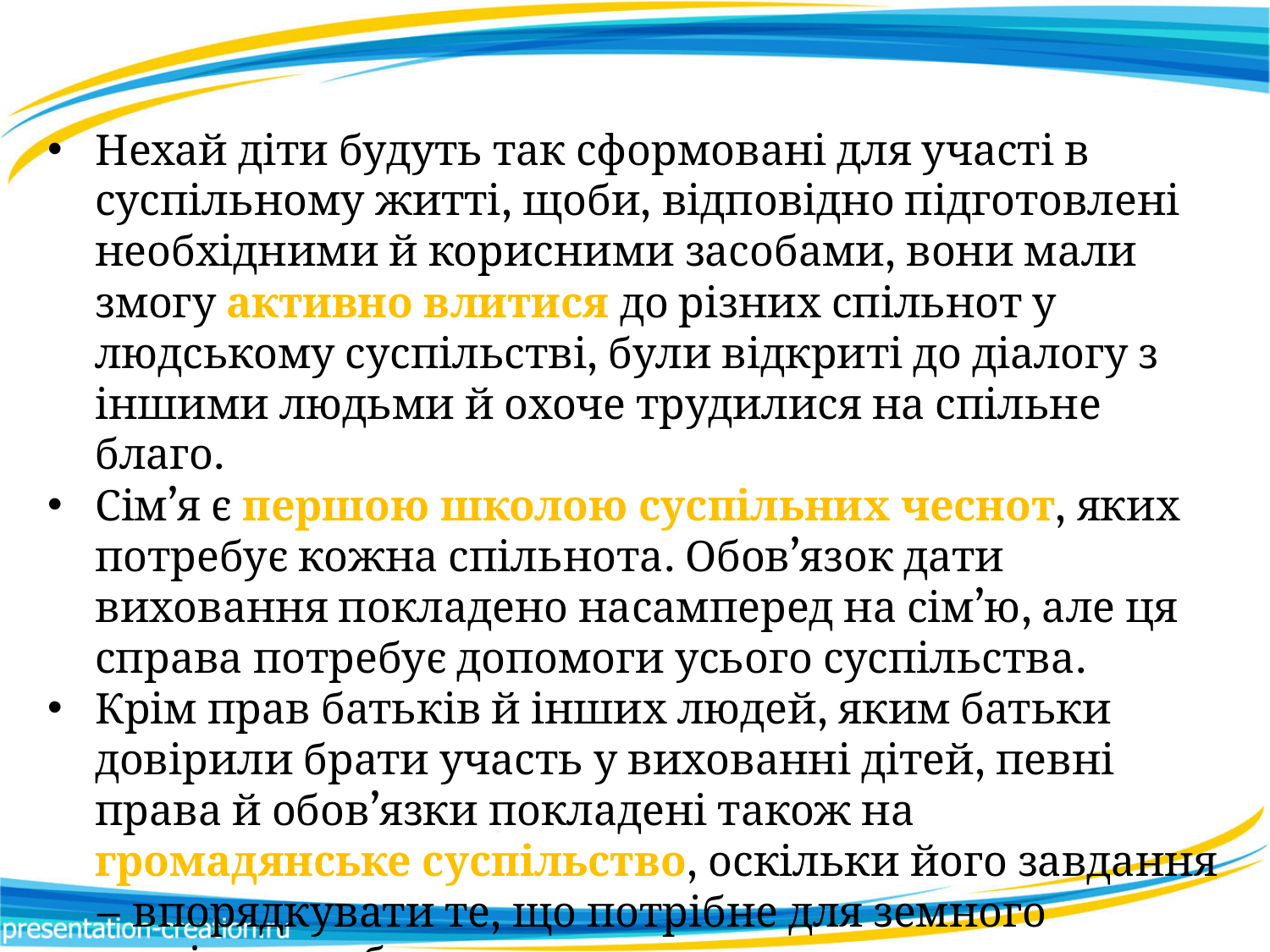

Нехай діти будуть так сформовані для участі в суспільному житті, щоби, відповідно підготовлені необхідними й корисними засобами, вони мали змогу активно влитися до різних спільнот у людському суспільстві, були відкриті до діалогу з іншими людьми й охоче трудилися на спільне благо.
Сім’я є першою шко­лою суспільних чеснот, яких потребує кожна спільнота. Обов’язок дати виховання покладено насамперед на сім’ю, але ця справа потребує допомоги усього суспільства.
Крім прав батьків й інших людей, яким батьки довірили брати участь у вихованні дітей, певні права й обов’язки покладені також на громадянське суспільство, оскільки його завдання – впорядкувати те, що потрібне для земного суспільного блага.